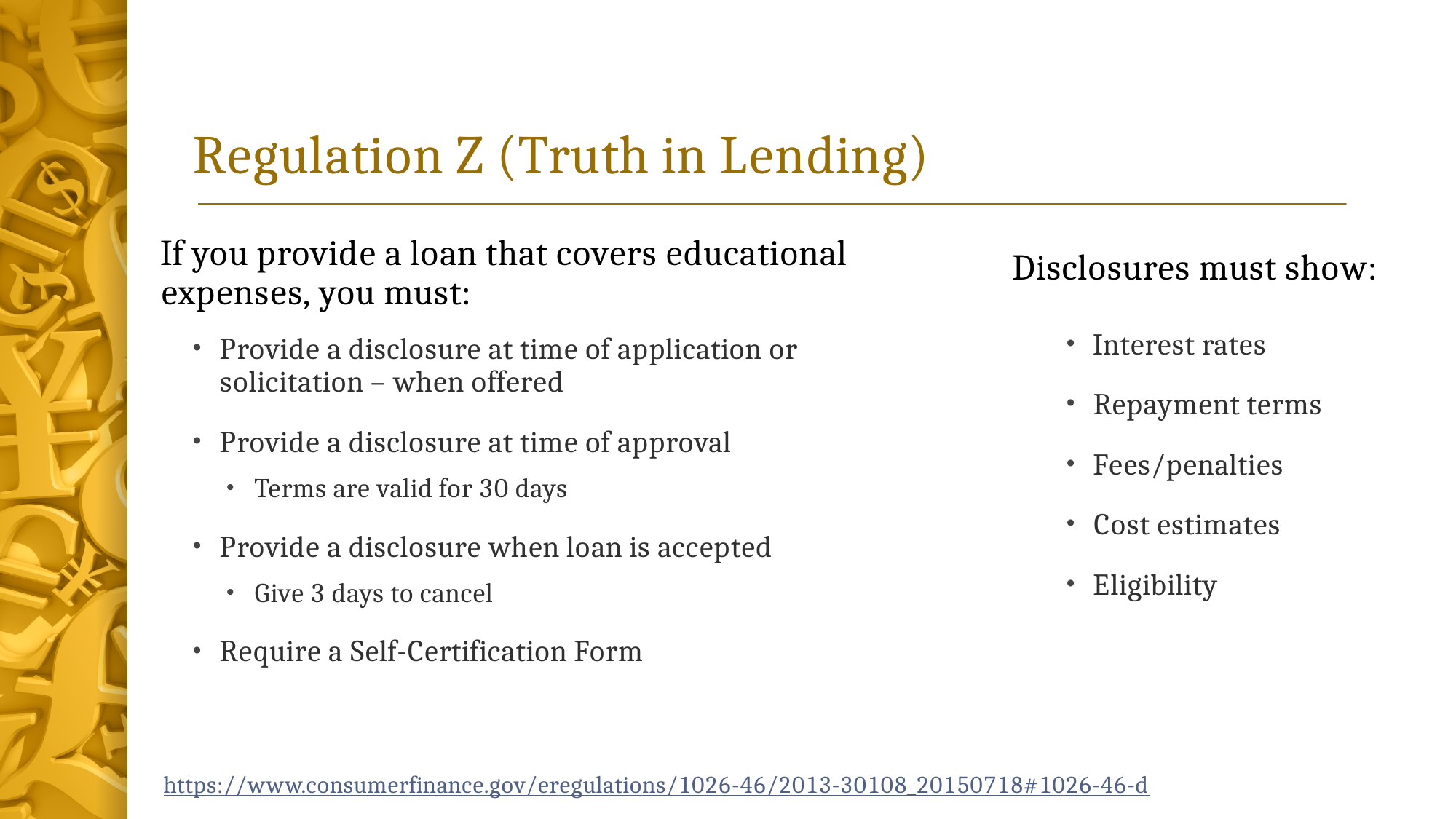

# Regulation Z (Truth in Lending)
Disclosures must show:
If you provide a loan that covers educational expenses, you must:
Interest rates
Repayment terms
Fees/penalties
Cost estimates
Eligibility

Provide a disclosure at time of application or solicitation – when offered
Provide a disclosure at time of approval
Terms are valid for 30 days
Provide a disclosure when loan is accepted
Give 3 days to cancel
Require a Self-Certification Form
https://www.consumerfinance.gov/eregulations/1026-46/2013-30108_20150718#1026-46-d